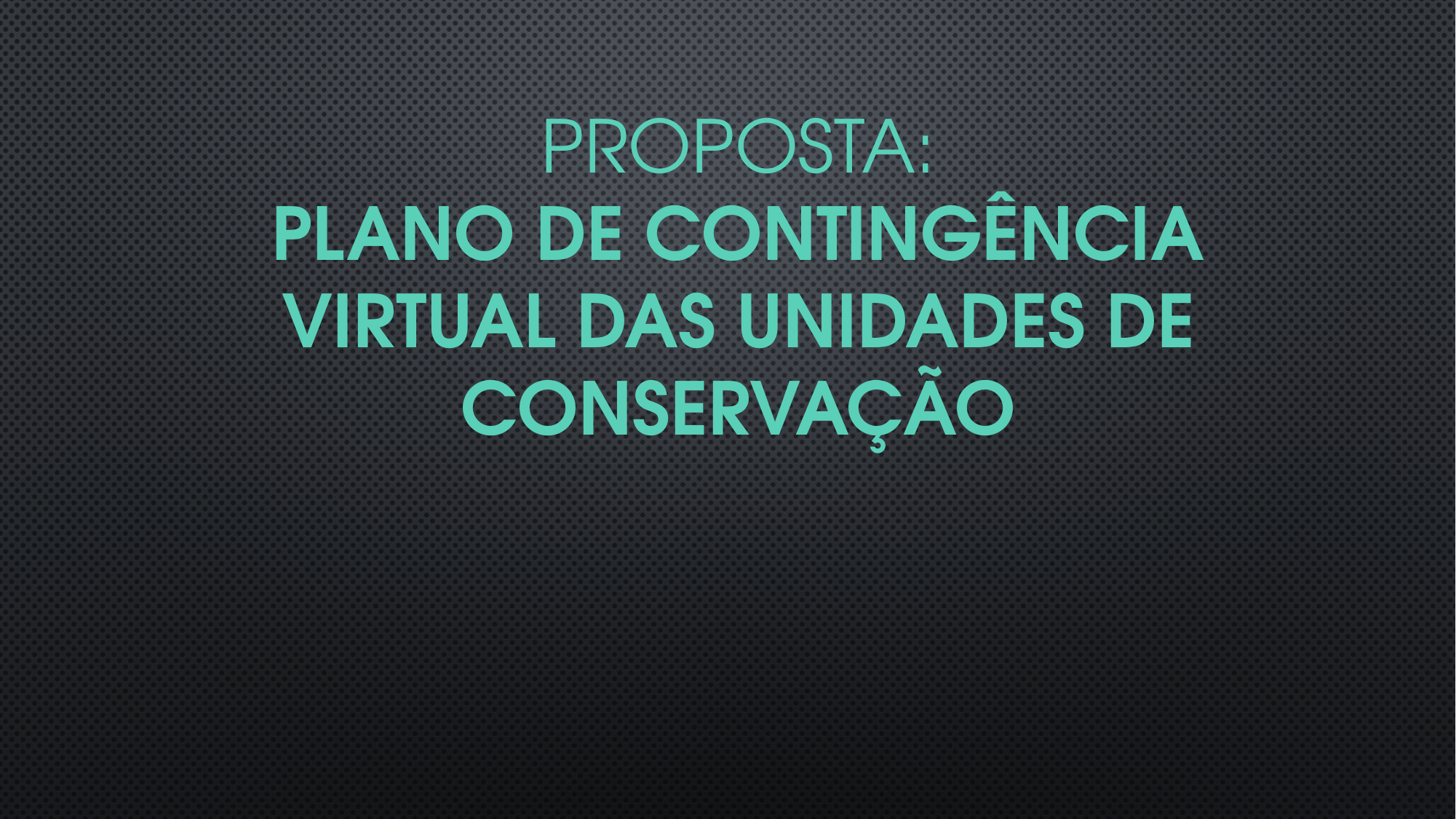

# PROPOSTA: PLANO DE CONTINGÊNCIA VIRTUAL DAS UNIDADES DE CONSERVAÇÃO